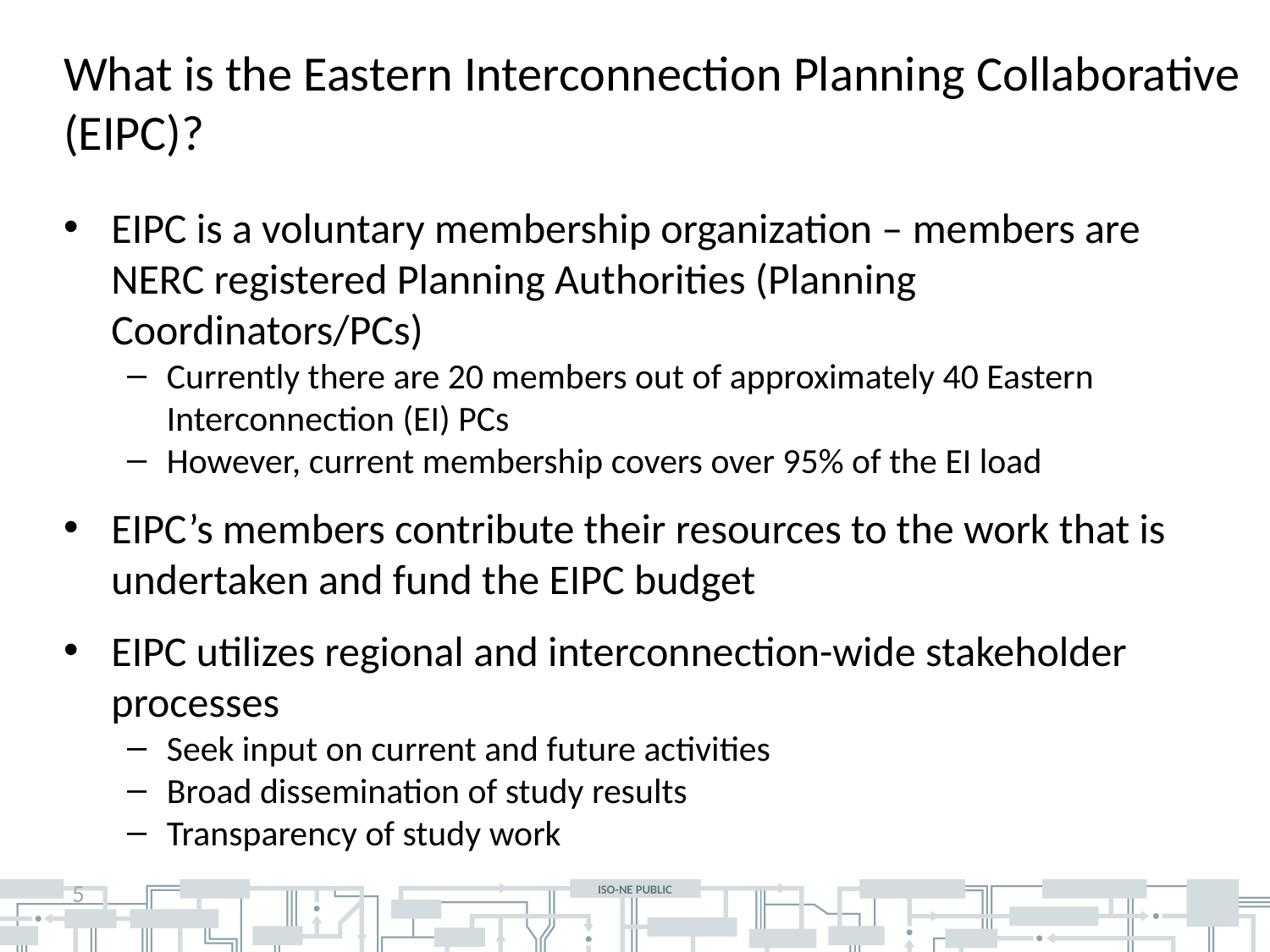

# What is the Eastern Interconnection Planning Collaborative (EIPC)?
EIPC is a voluntary membership organization – members are NERC registered Planning Authorities (Planning Coordinators/PCs)
Currently there are 20 members out of approximately 40 Eastern Interconnection (EI) PCs
However, current membership covers over 95% of the EI load
EIPC’s members contribute their resources to the work that is undertaken and fund the EIPC budget
EIPC utilizes regional and interconnection-wide stakeholder processes
Seek input on current and future activities
Broad dissemination of study results
Transparency of study work
5